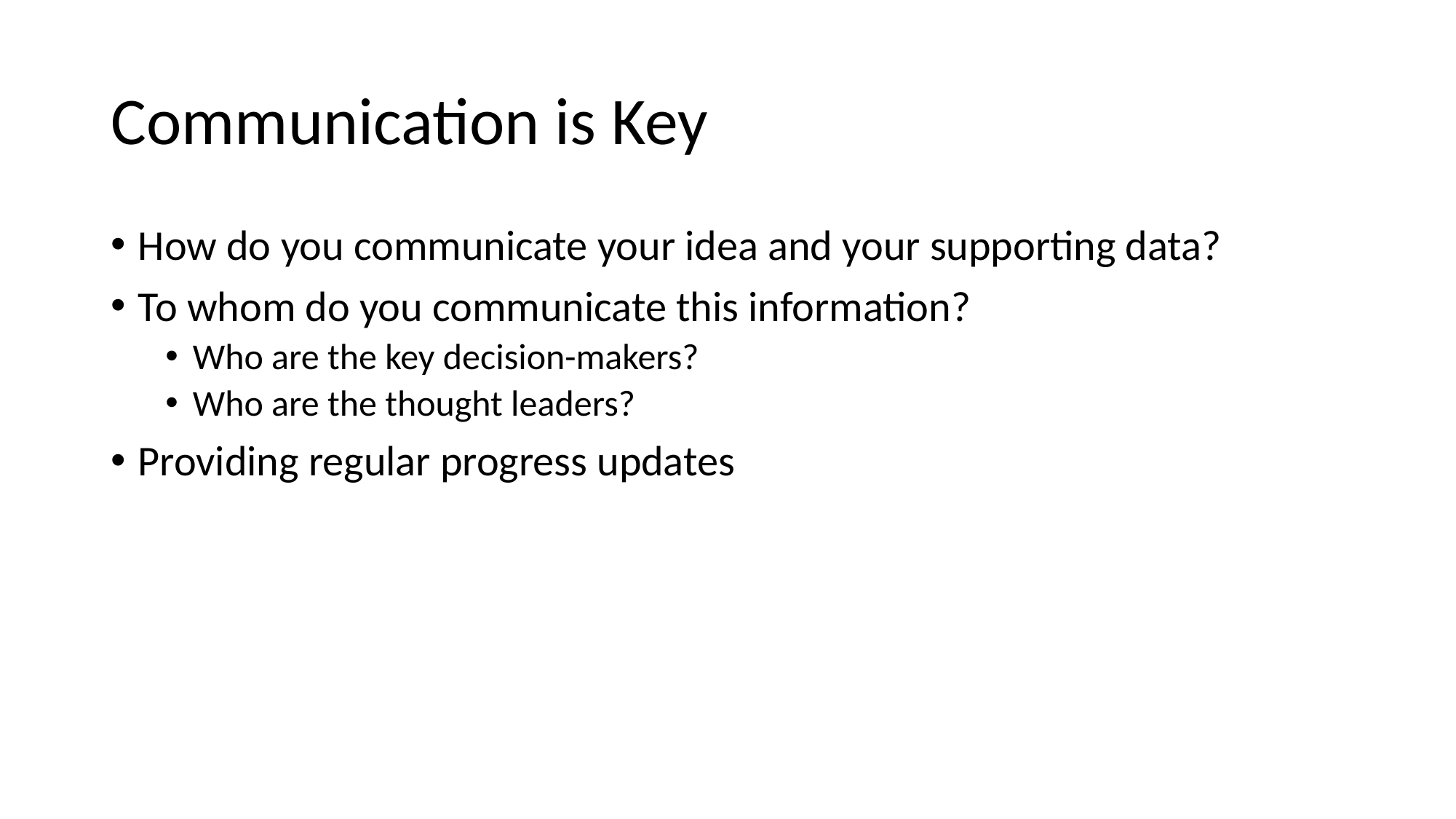

# Communication is Key
How do you communicate your idea and your supporting data?
To whom do you communicate this information?
Who are the key decision-makers?
Who are the thought leaders?
Providing regular progress updates